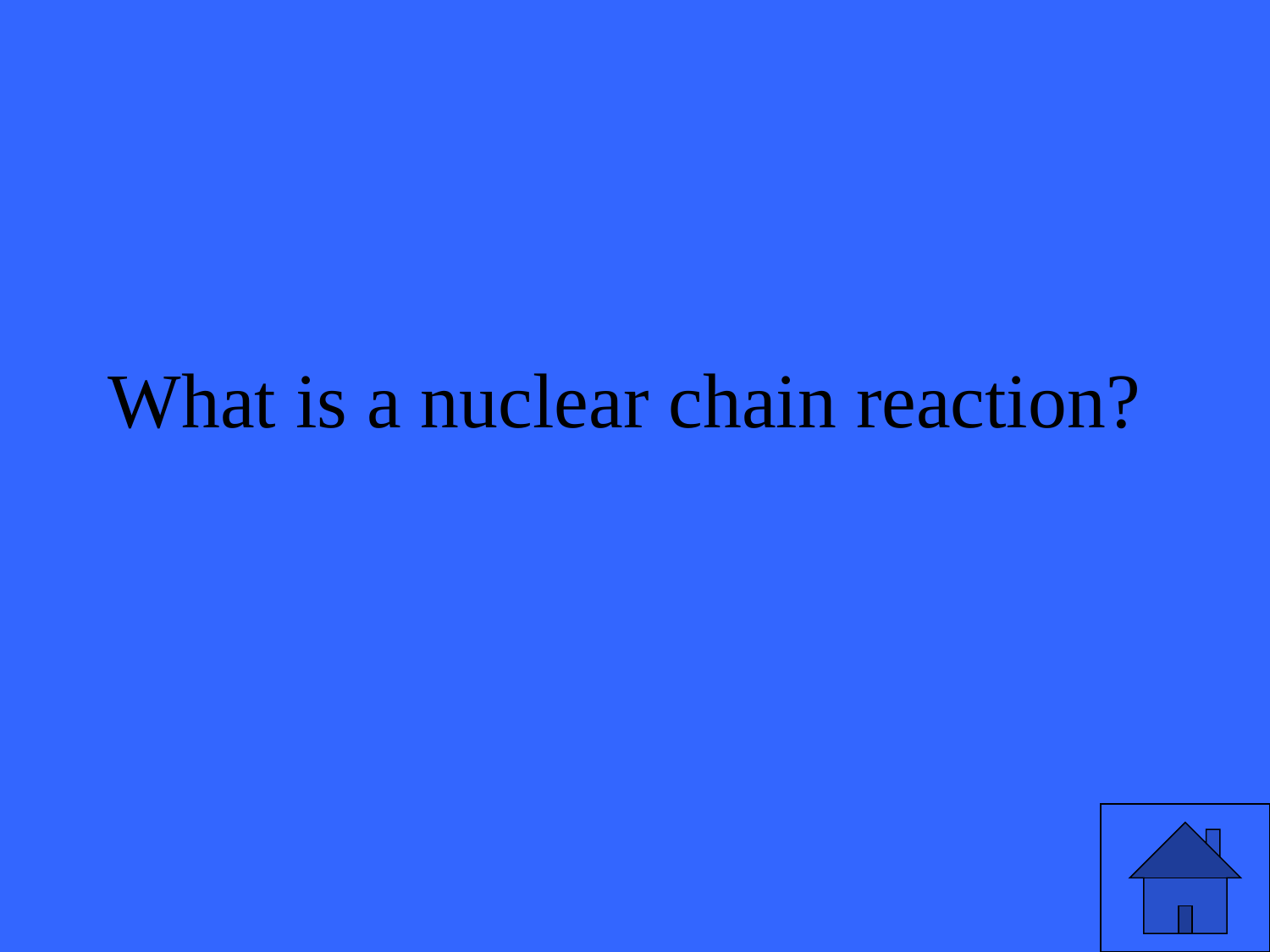

# What is a nuclear chain reaction?